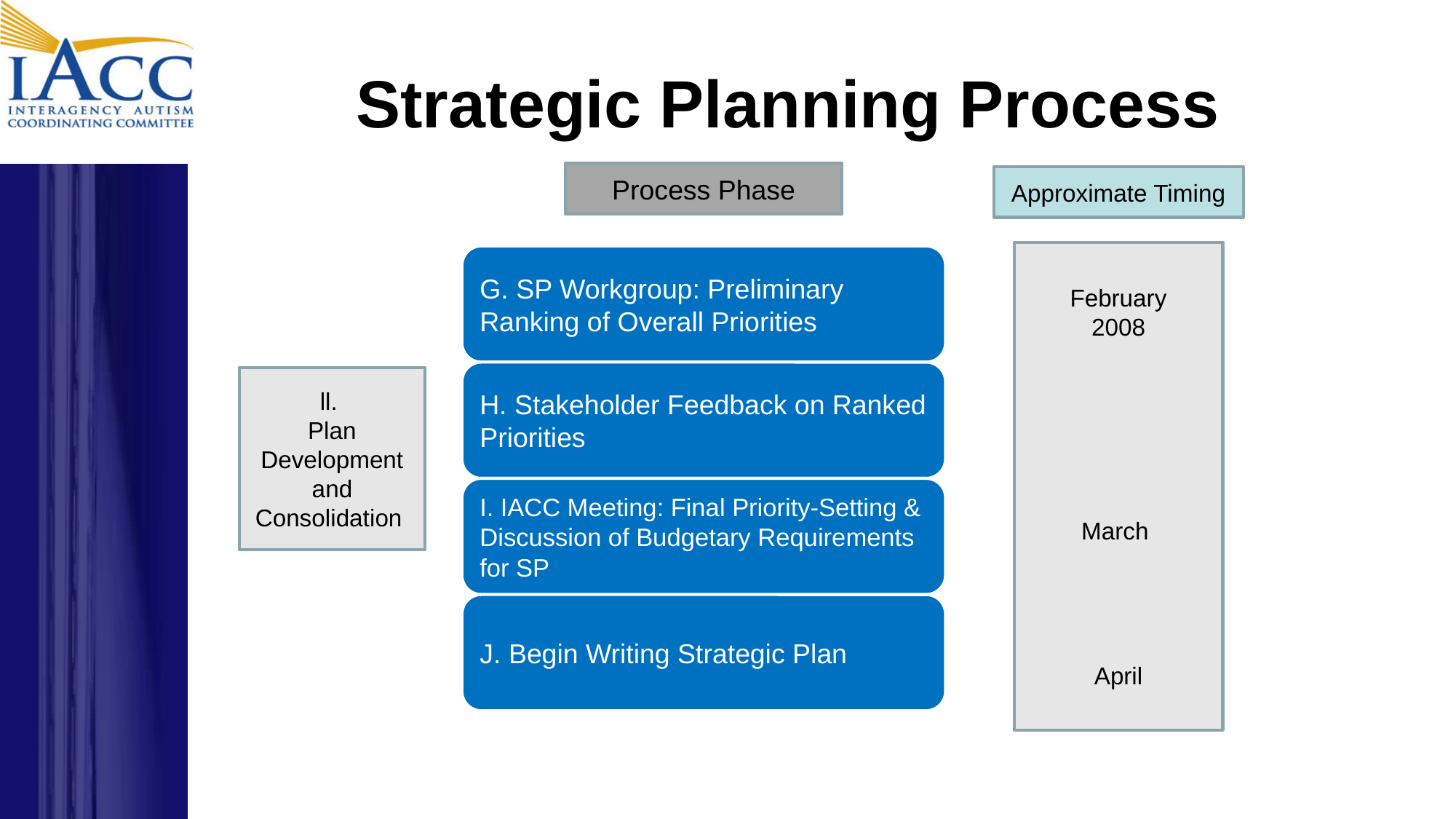

# Strategic Planning Process
Process Phase
Approximate Timing
February
2008

March

April
G. SP Workgroup: Preliminary Ranking of Overall Priorities
H. Stakeholder Feedback on Ranked Priorities
I. IACC Meeting: Final Priority-Setting & Discussion of Budgetary Requirements for SP
J. Begin Writing Strategic Plan
ll.
Plan Development and Consolidation